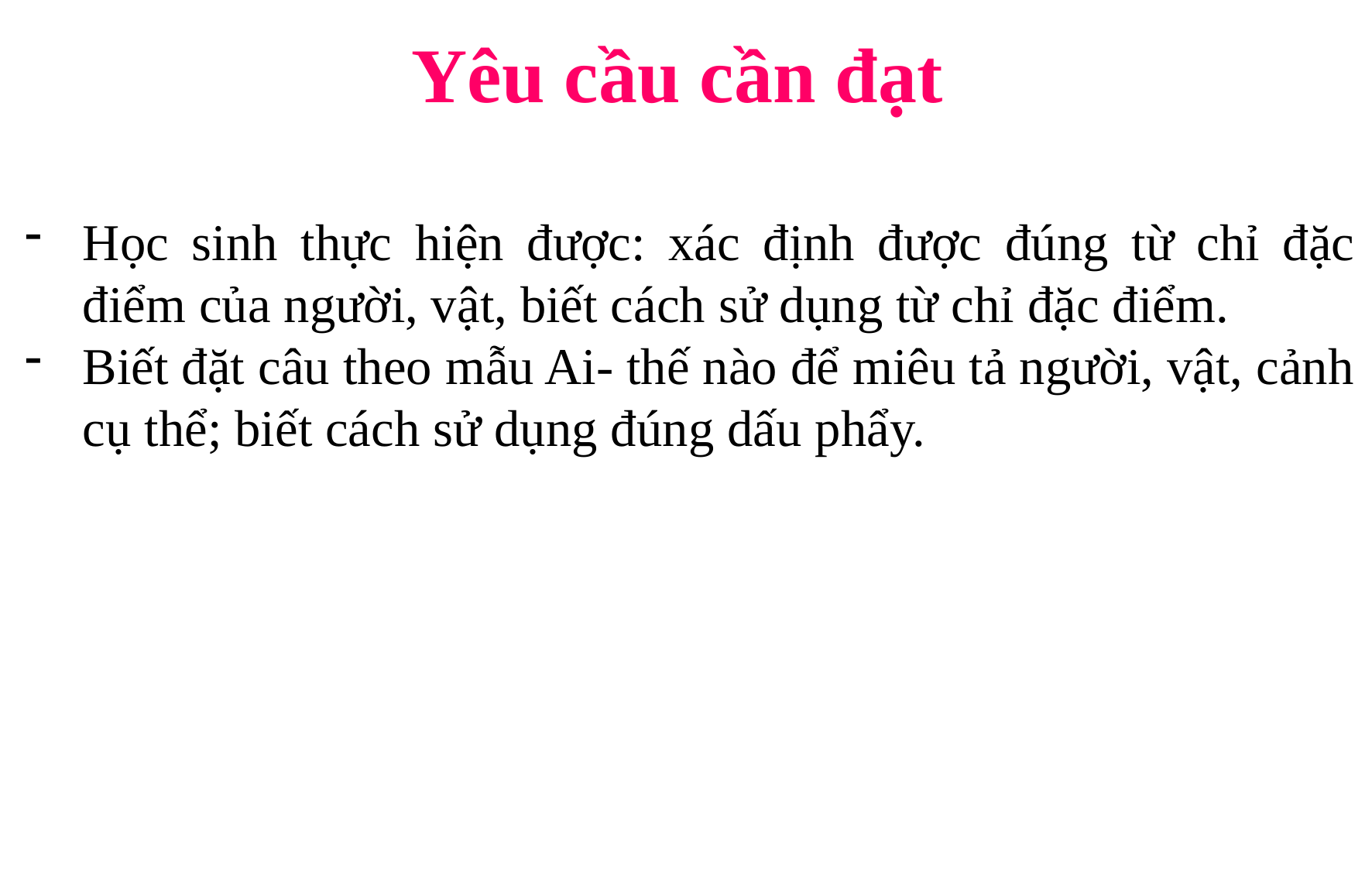

Yêu cầu cần đạt
Học sinh thực hiện được: xác định được đúng từ chỉ đặc điểm của người, vật, biết cách sử dụng từ chỉ đặc điểm.
Biết đặt câu theo mẫu Ai- thế nào để miêu tả người, vật, cảnh cụ thể; biết cách sử dụng đúng dấu phẩy.